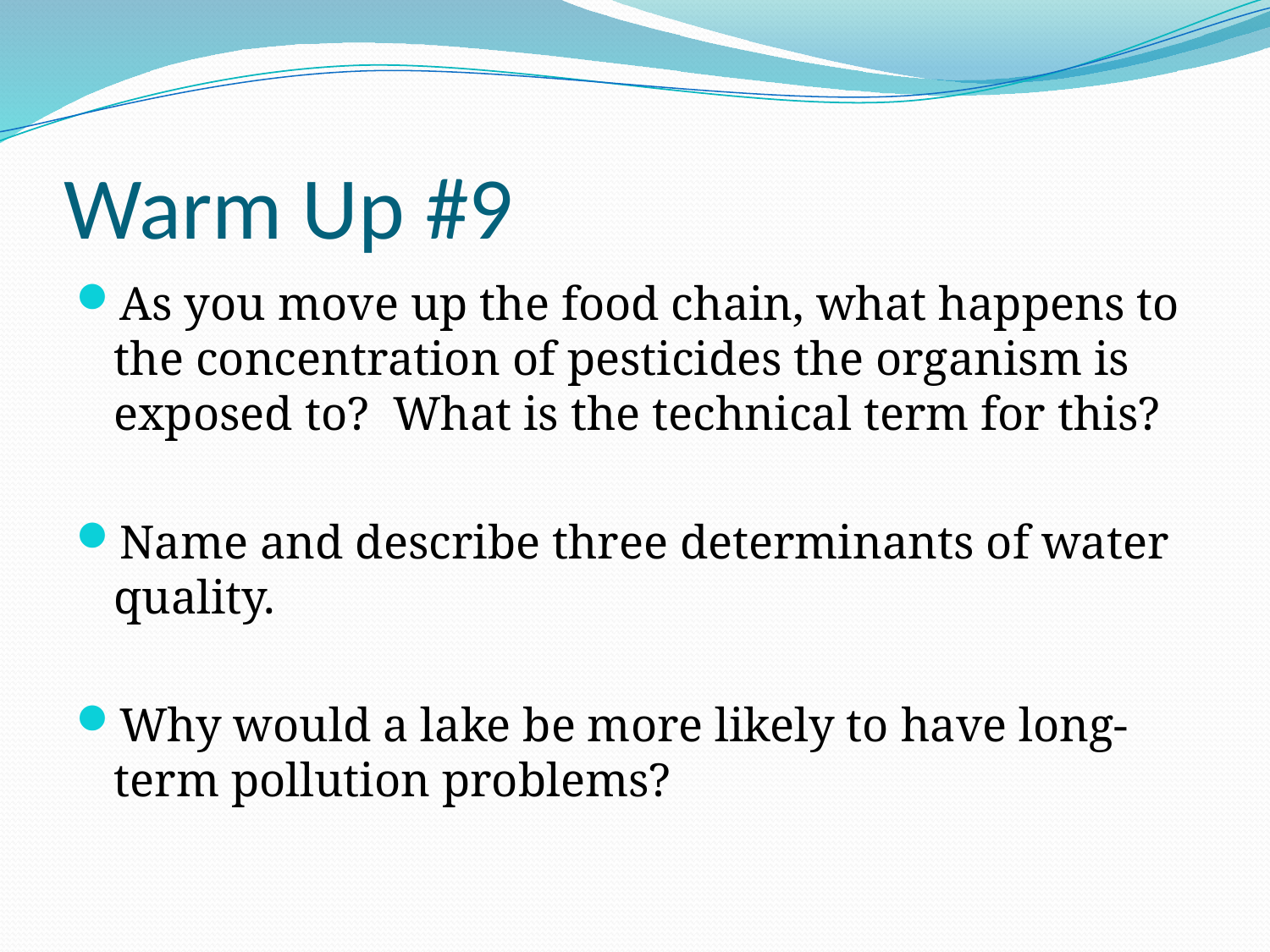

# Warm Up #9
As you move up the food chain, what happens to the concentration of pesticides the organism is exposed to?  What is the technical term for this?

Name and describe three determinants of water quality.

Why would a lake be more likely to have long-term pollution problems?